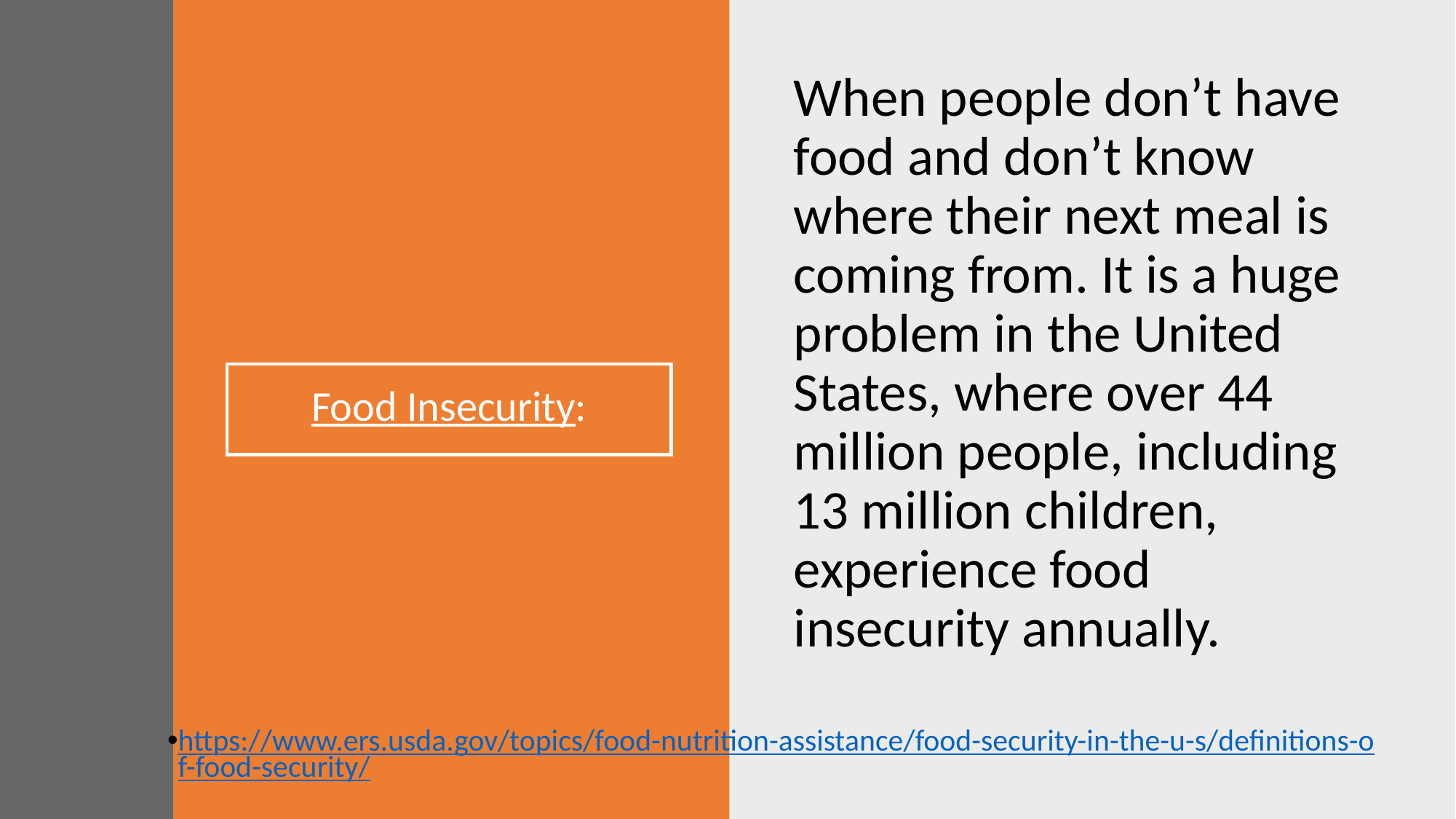

When people don’t have food and don’t know where their next meal is coming from. It is a huge problem in the United States, where over 44 million people, including 13 million children, experience food insecurity annually.
# Food Insecurity:
https://www.ers.usda.gov/topics/food-nutrition-assistance/food-security-in-the-u-s/definitions-of-food-security/